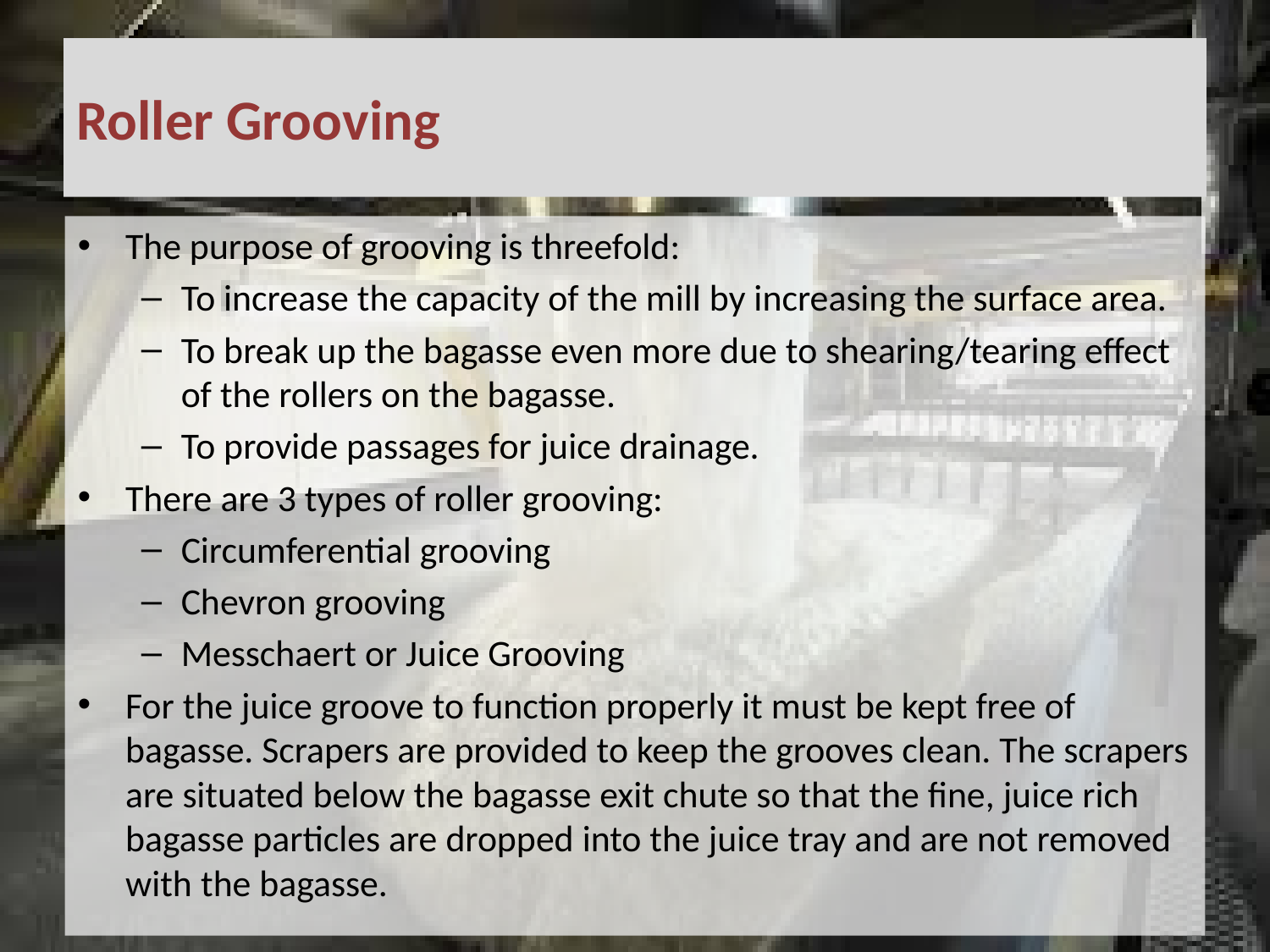

# Roller Grooving

The purpose of grooving is threefold:
To increase the capacity of the mill by increasing the surface area.
To break up the bagasse even more due to shearing/tearing effect of the rollers on the bagasse.
To provide passages for juice drainage.
There are 3 types of roller grooving:
Circumferential grooving
Chevron grooving
Messchaert or Juice Grooving
For the juice groove to function properly it must be kept free of bagasse. Scrapers are provided to keep the grooves clean. The scrapers are situated below the bagasse exit chute so that the fine, juice rich bagasse particles are dropped into the juice tray and are not removed with the bagasse.